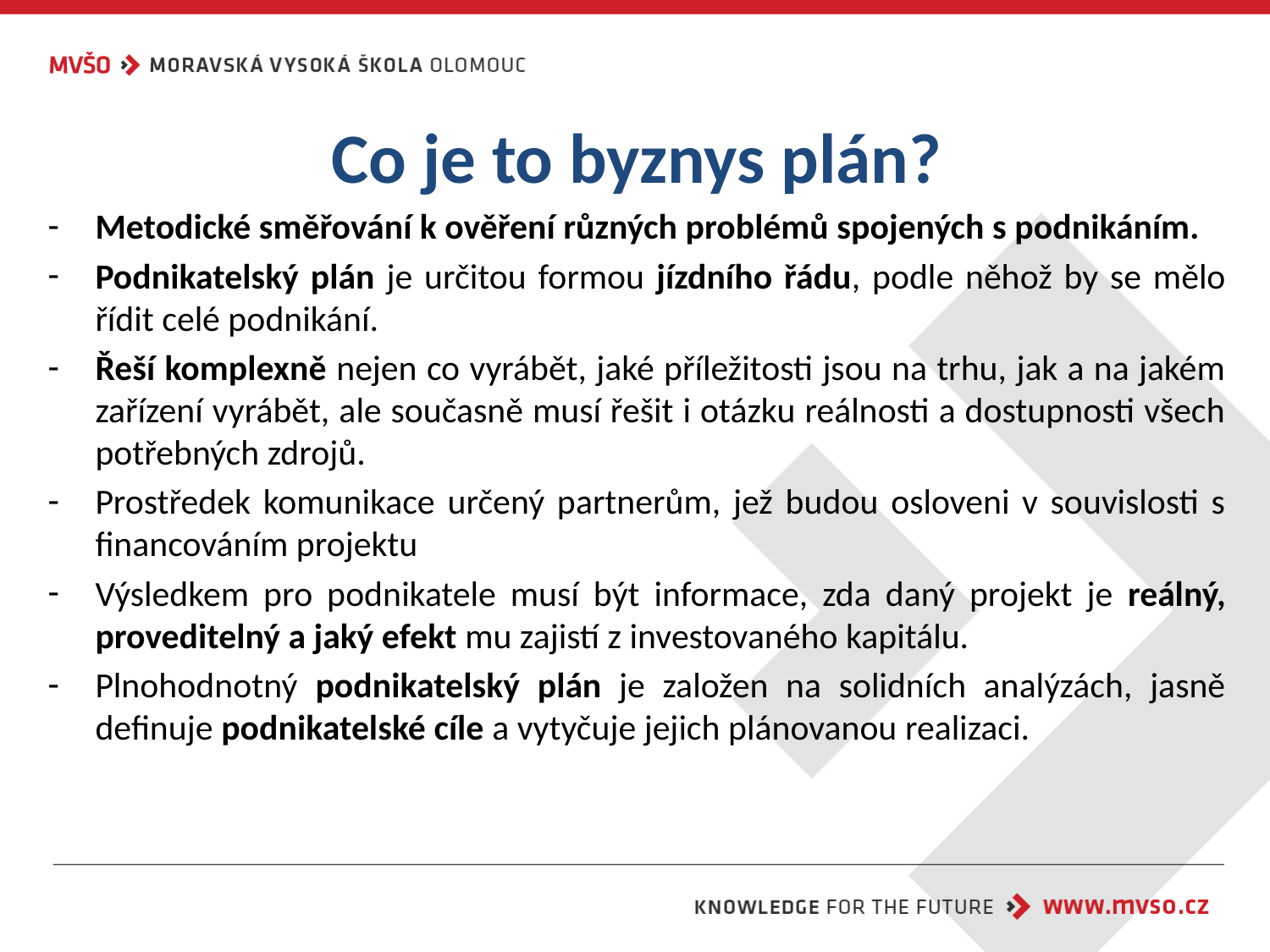

Co je to byznys plán?
Metodické směřování k ověření různých problémů spojených s podnikáním.
Podnikatelský plán je určitou formou jízdního řádu, podle něhož by se mělo řídit celé podnikání.
Řeší komplexně nejen co vyrábět, jaké příležitosti jsou na trhu, jak a na jakém zařízení vyrábět, ale současně musí řešit i otázku reálnosti a dostupnosti všech potřebných zdrojů.
Prostředek komunikace určený partnerům, jež budou osloveni v souvislosti s financováním projektu
Výsledkem pro podnikatele musí být informace, zda daný projekt je reálný, proveditelný a jaký efekt mu zajistí z investovaného kapitálu.
Plnohodnotný podnikatelský plán je založen na solidních analýzách, jasně definuje podnikatelské cíle a vytyčuje jejich plánovanou realizaci.